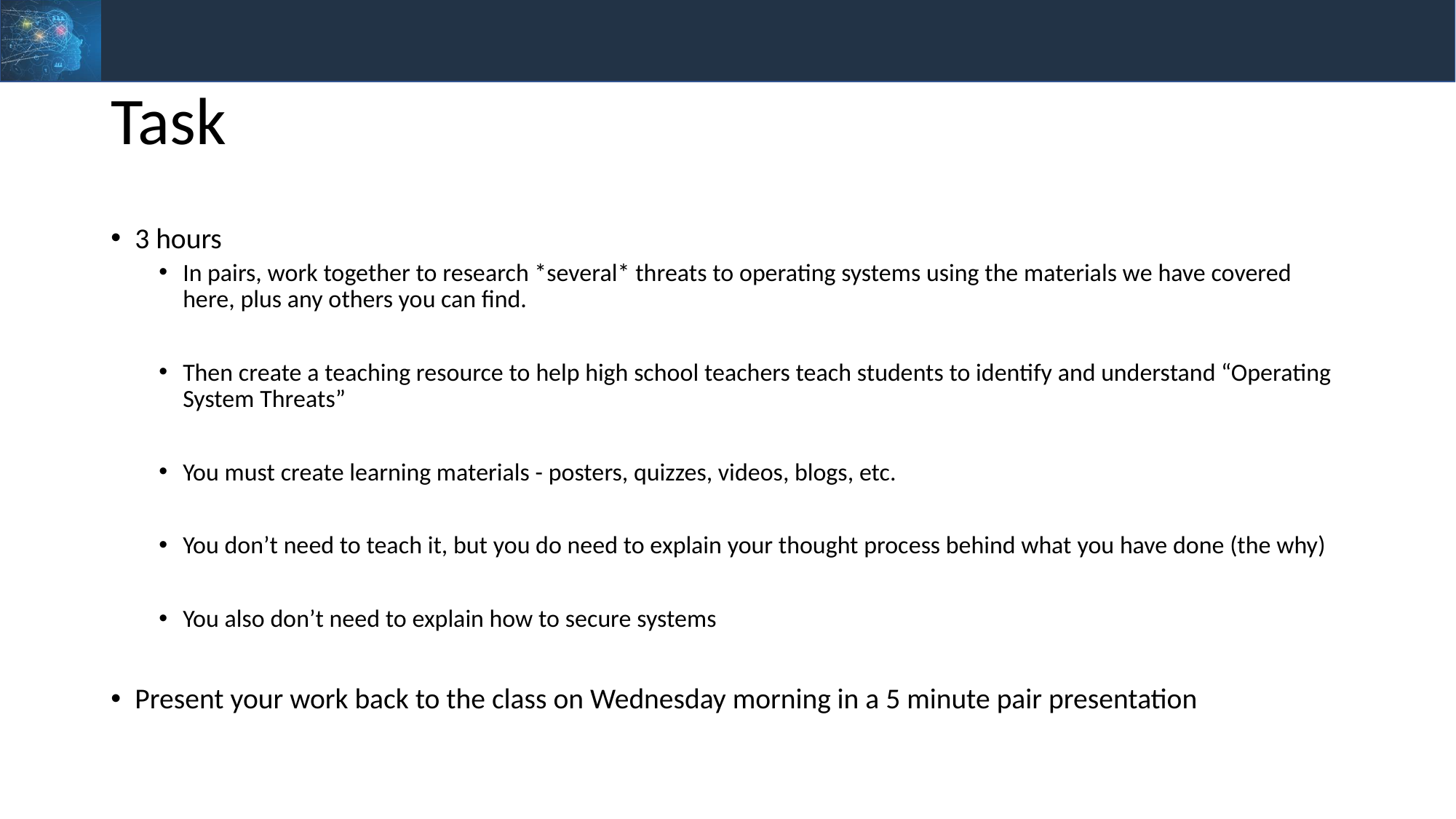

# Task
3 hours
In pairs, work together to research *several* threats to operating systems using the materials we have covered here, plus any others you can find.

Then create a teaching resource to help high school teachers teach students to identify and understand “Operating System Threats”

You must create learning materials - posters, quizzes, videos, blogs, etc.

You don’t need to teach it, but you do need to explain your thought process behind what you have done (the why)

You also don’t need to explain how to secure systems

Present your work back to the class on Wednesday morning in a 5 minute pair presentation